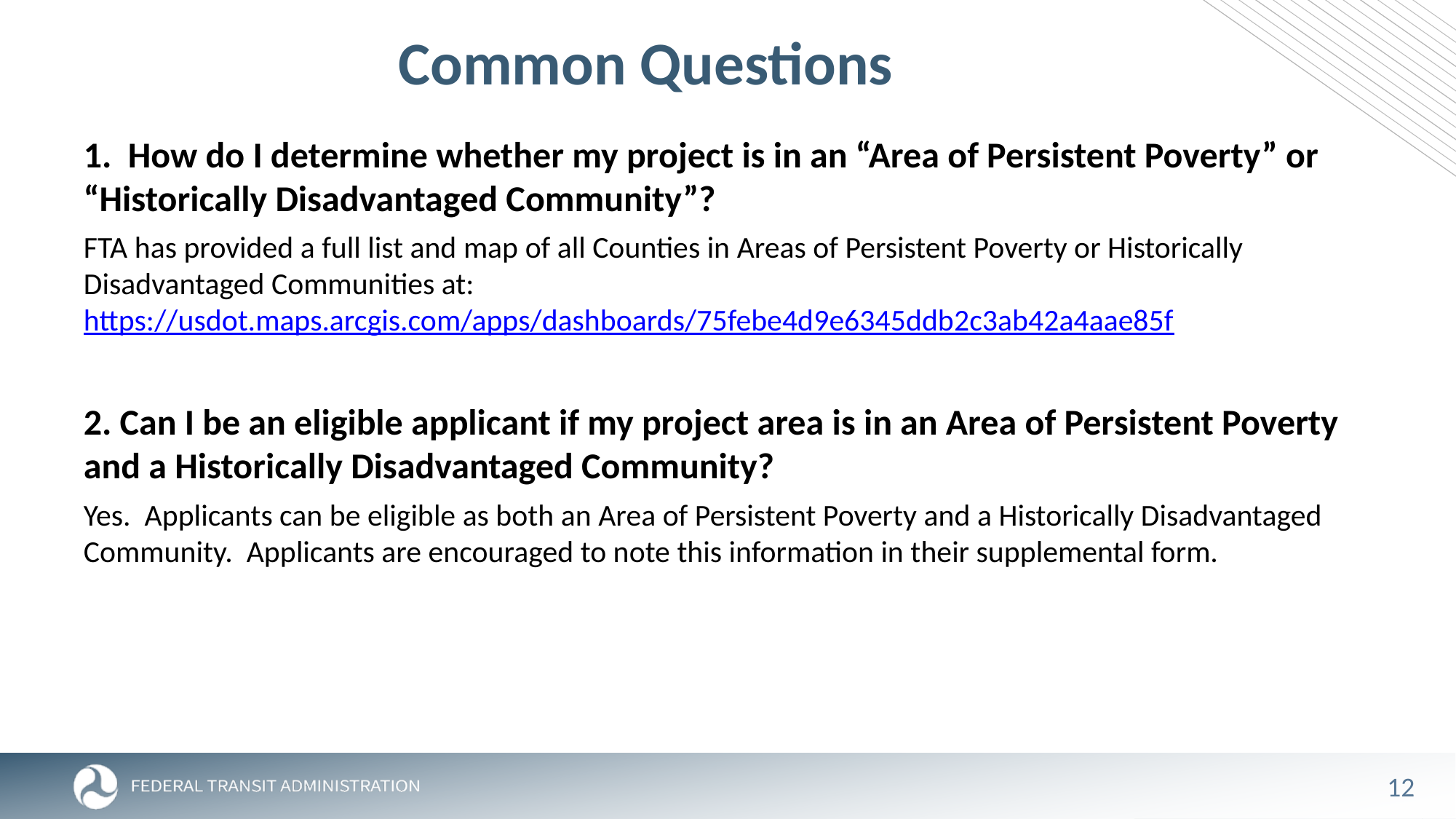

# Common Questions
1.  How do I determine whether my project is in an “Area of Persistent Poverty” or “Historically Disadvantaged Community”?
FTA has provided a full list and map of all Counties in Areas of Persistent Poverty or Historically Disadvantaged Communities at: https://usdot.maps.arcgis.com/apps/dashboards/75febe4d9e6345ddb2c3ab42a4aae85f

2. Can I be an eligible applicant if my project area is in an Area of Persistent Poverty and a Historically Disadvantaged Community?
Yes.  Applicants can be eligible as both an Area of Persistent Poverty and a Historically Disadvantaged Community.  Applicants are encouraged to note this information in their supplemental form.